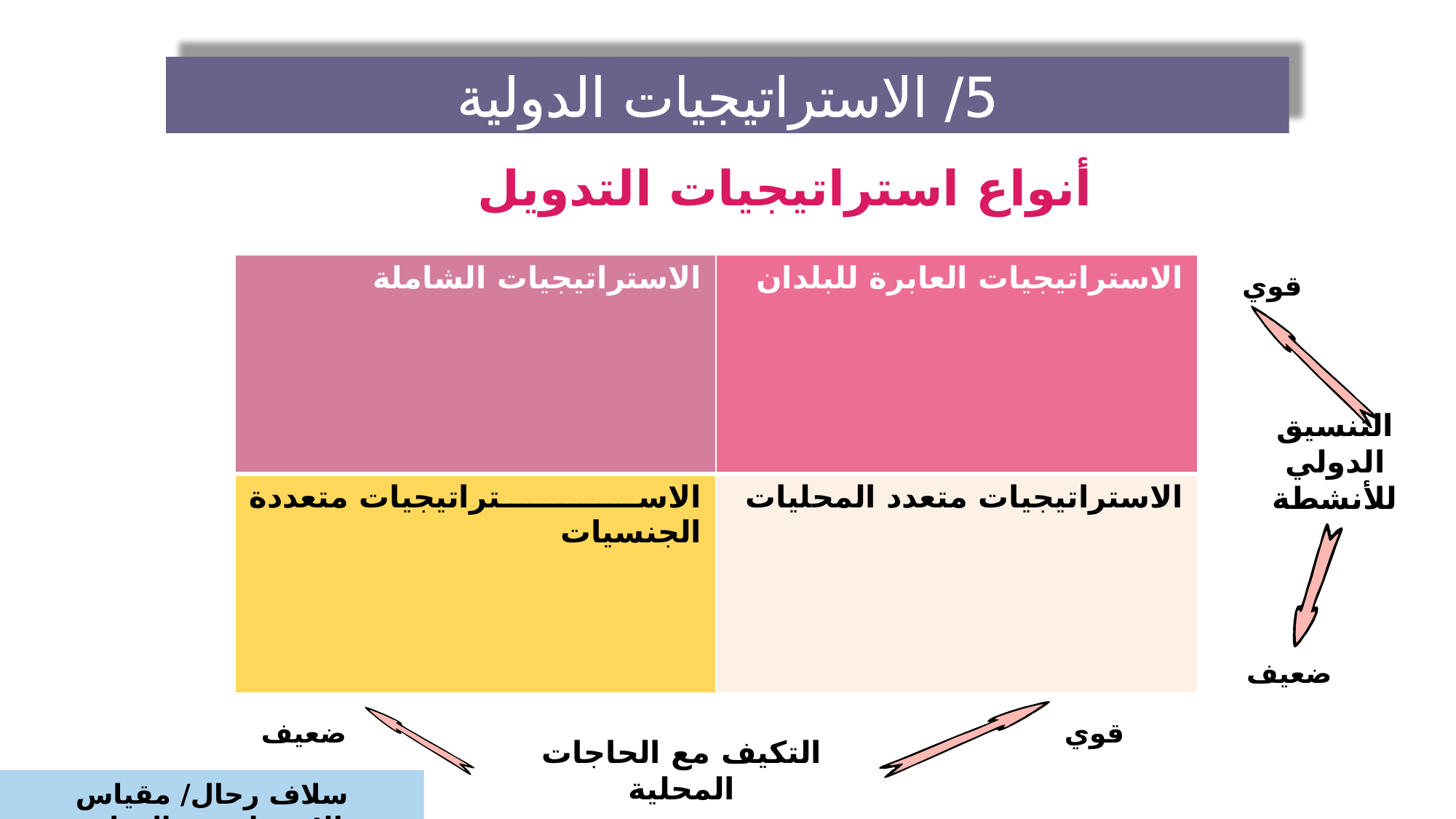

5/ الاستراتيجيات الدولية
أنواع استراتيجيات التدويل
| الاستراتيجيات الشاملة | الاستراتيجيات العابرة للبلدان |
| --- | --- |
| الاستراتيجيات متعددة الجنسيات | الاستراتيجيات متعدد المحليات |
قوي

التنسيق الدولي للأنشطة

ضعيف

ضعيف
قوي
التكيف مع الحاجات المحلية
سلاف رحال/ مقياس الاستراتيجية الدولية